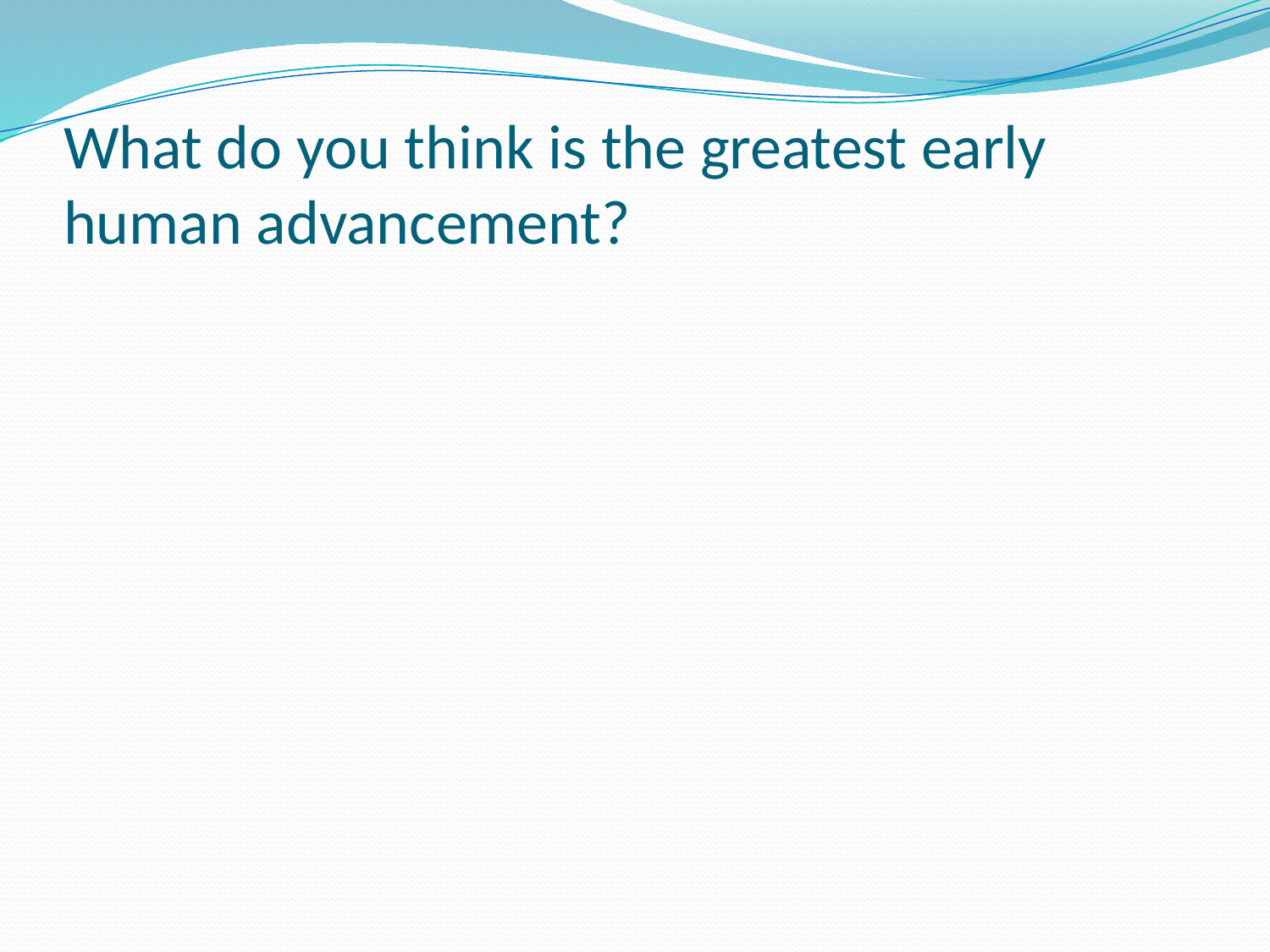

# What do you think is the greatest early human advancement?